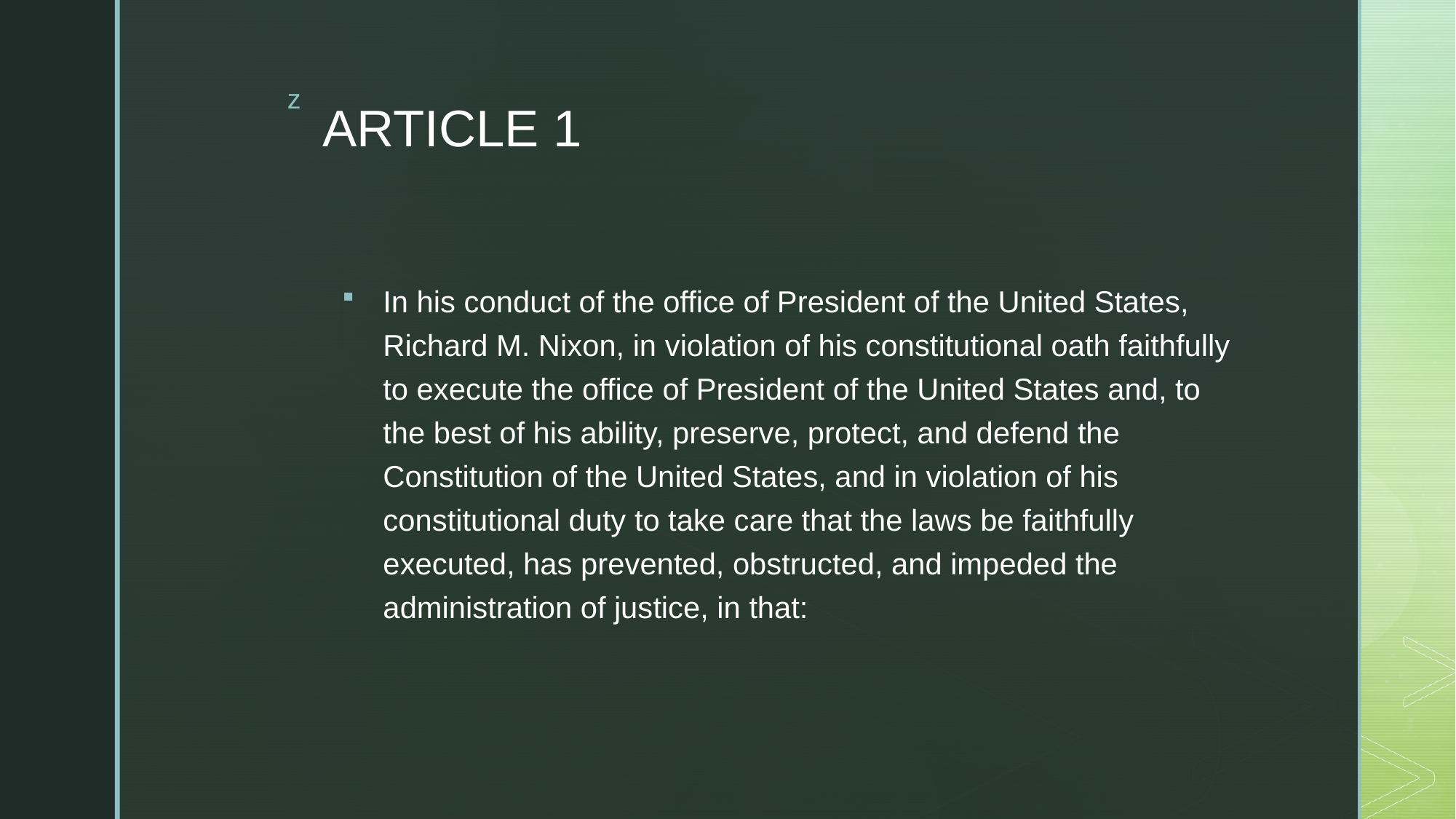

# ARTICLE 1
In his conduct of the office of President of the United States, Richard M. Nixon, in violation of his constitutional oath faithfully to execute the office of President of the United States and, to the best of his ability, preserve, protect, and defend the Constitution of the United States, and in violation of his constitutional duty to take care that the laws be faithfully executed, has prevented, obstructed, and impeded the administration of justice, in that: